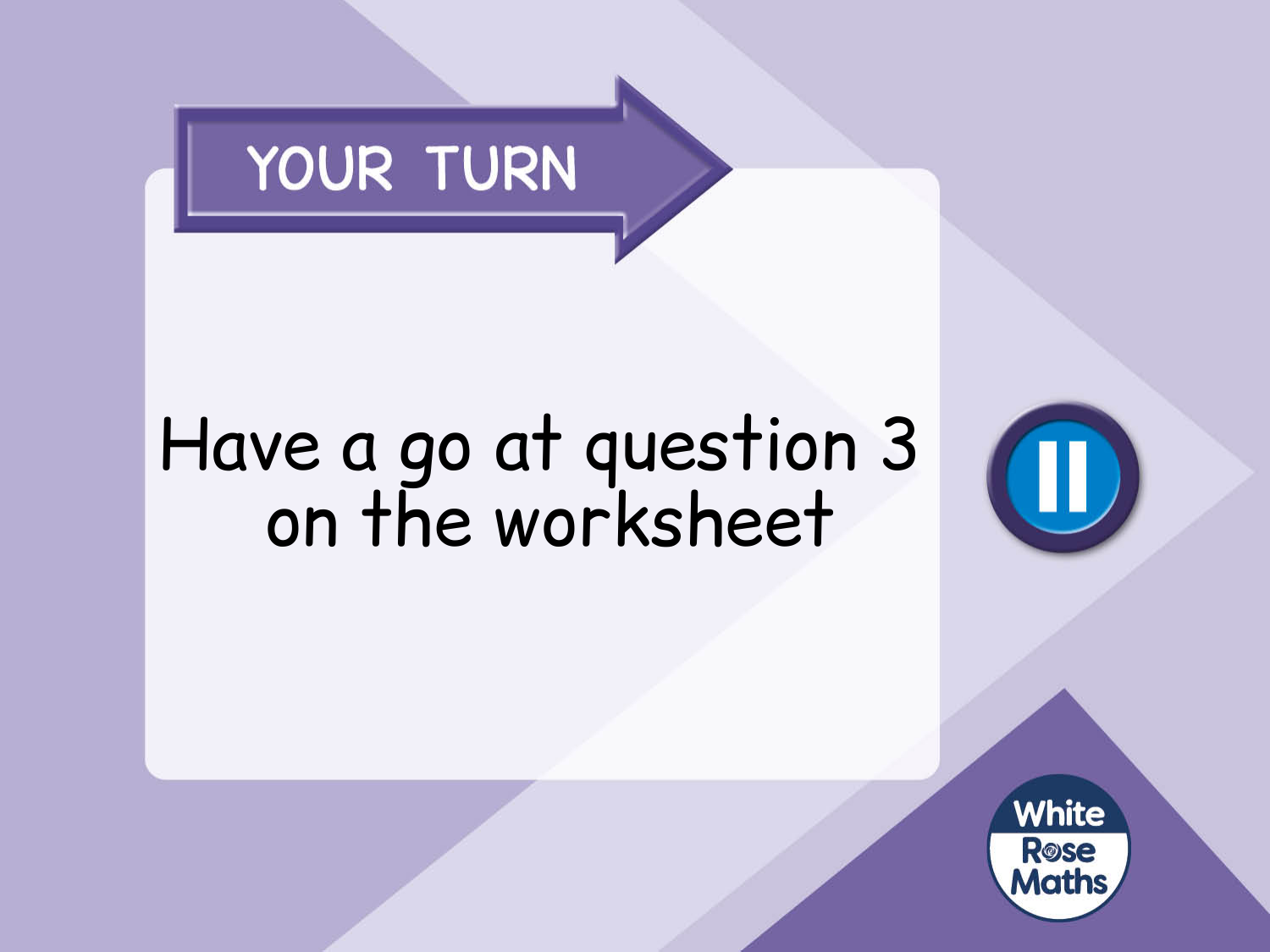

# Have a go at question 3  on the worksheet